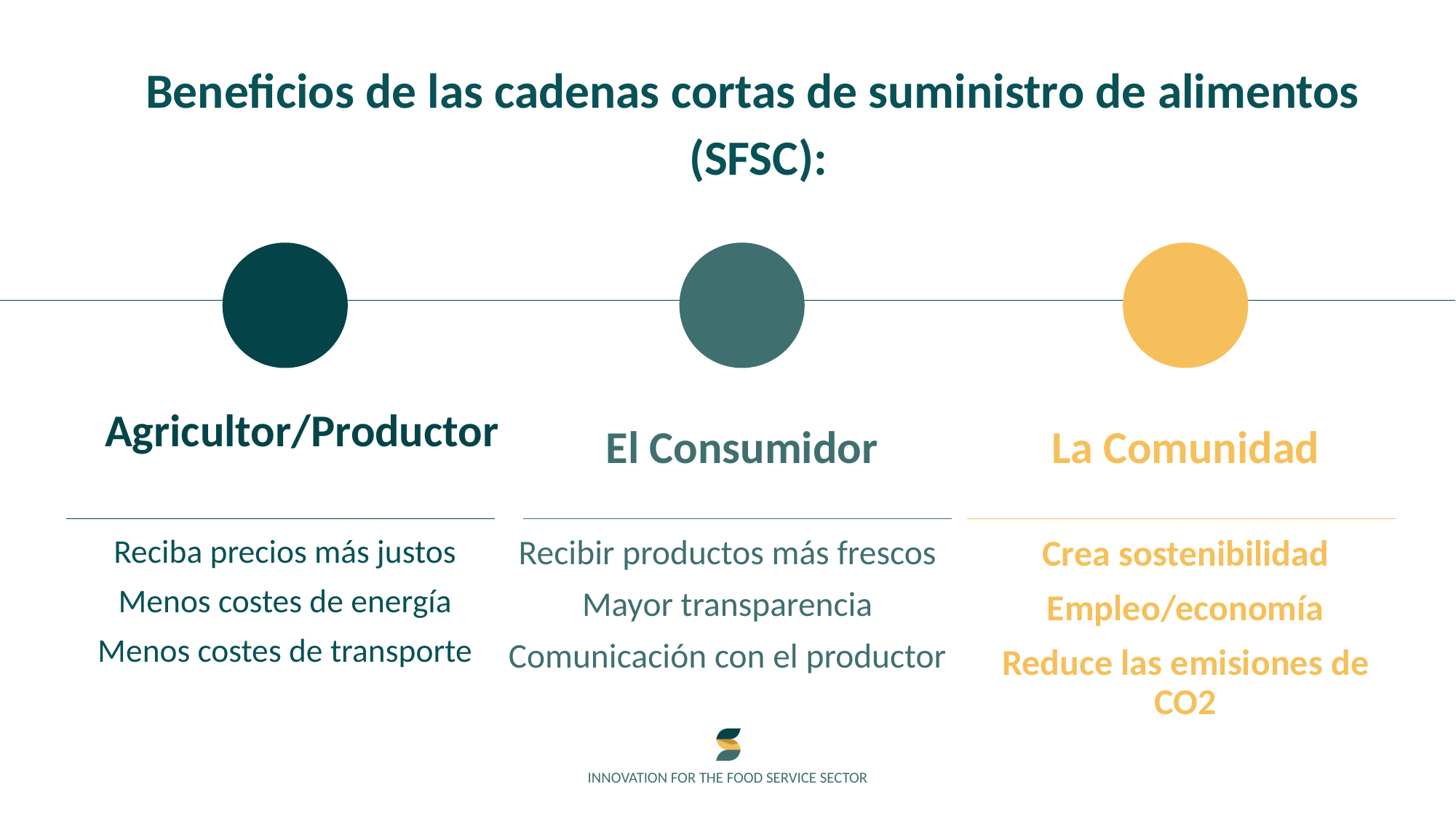

Beneficios de las cadenas cortas de suministro de alimentos
(SFSC):
El Consumidor
La Comunidad
Agricultor/Productor

Recibir productos más frescos
Mayor transparencia
Comunicación con el productor
Crea sostenibilidad
Empleo/economía
Reduce las emisiones de CO2
Reciba precios más justos
Menos costes de energía
Menos costes de transporte